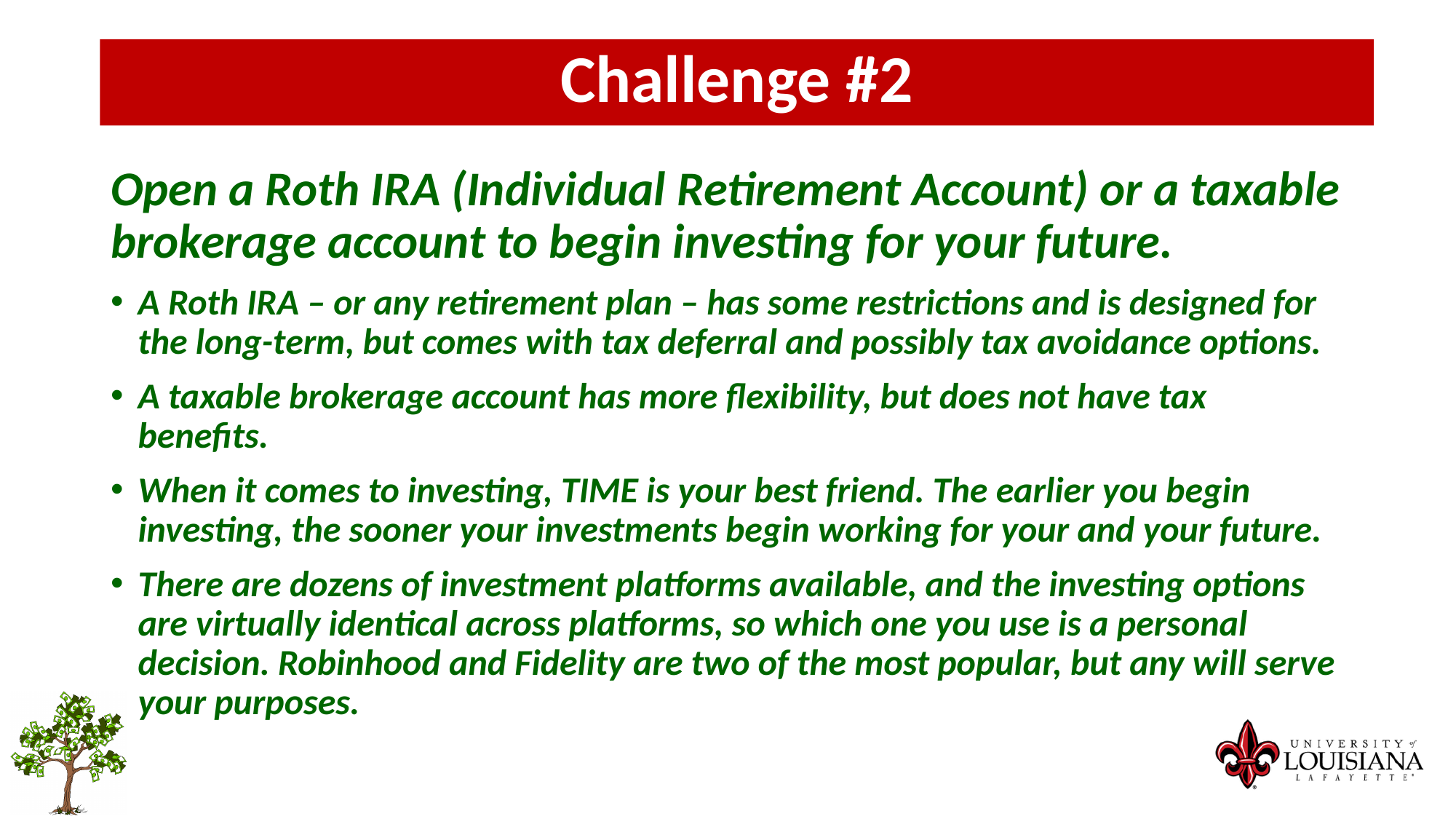

Challenge #2
Open a Roth IRA (Individual Retirement Account) or a taxable brokerage account to begin investing for your future.
A Roth IRA – or any retirement plan – has some restrictions and is designed for the long-term, but comes with tax deferral and possibly tax avoidance options.
A taxable brokerage account has more flexibility, but does not have tax benefits.
When it comes to investing, TIME is your best friend. The earlier you begin investing, the sooner your investments begin working for your and your future.
There are dozens of investment platforms available, and the investing options are virtually identical across platforms, so which one you use is a personal decision. Robinhood and Fidelity are two of the most popular, but any will serve your purposes.